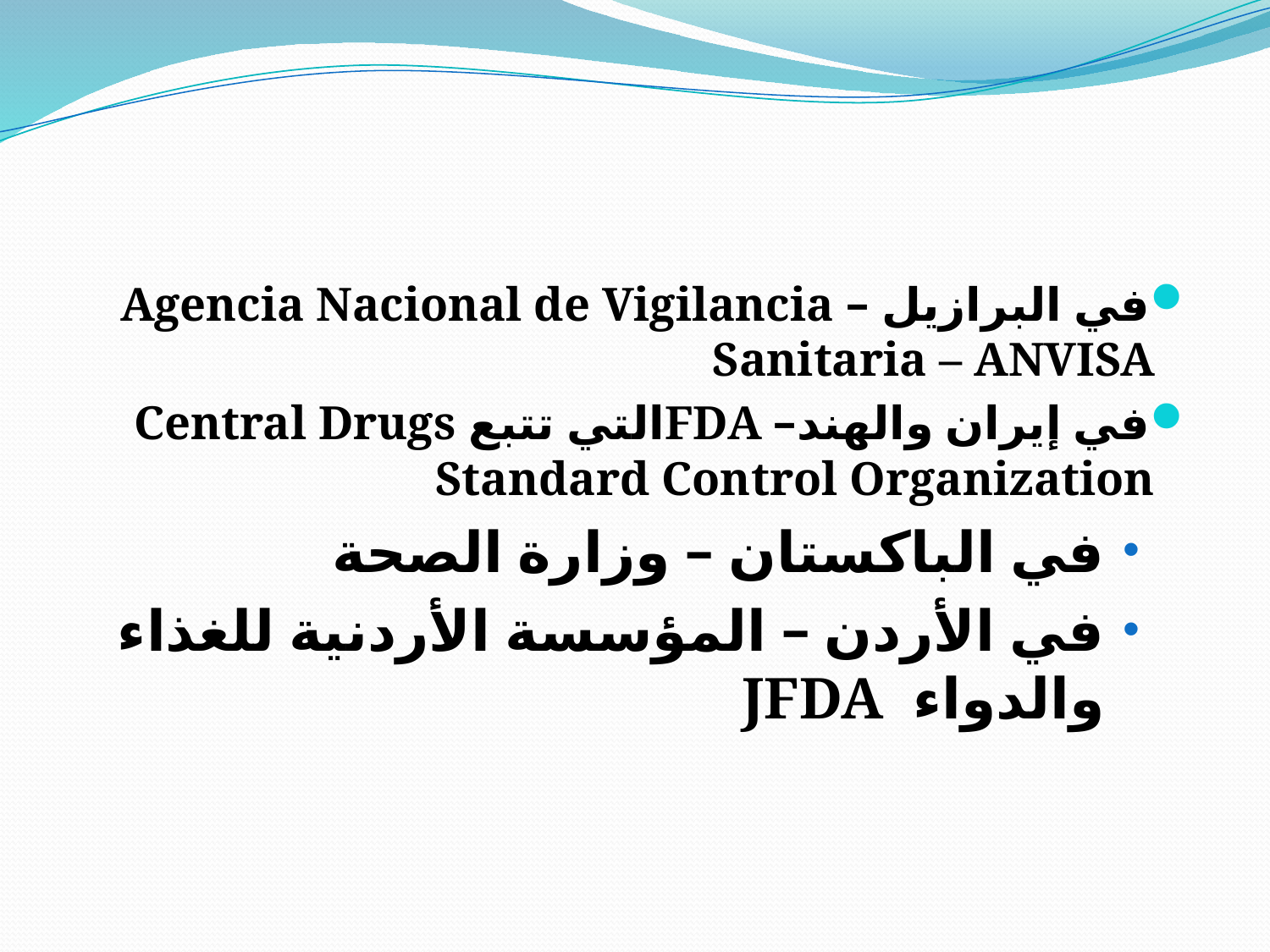

#
في البرازيل – Agencia Nacional de Vigilancia Sanitaria – ANVISA
في إيران والهند– FDAالتي تتبع Central Drugs Standard Control Organization
في الباكستان – وزارة الصحة
في الأردن – المؤسسة الأردنية للغذاء والدواء  JFDA